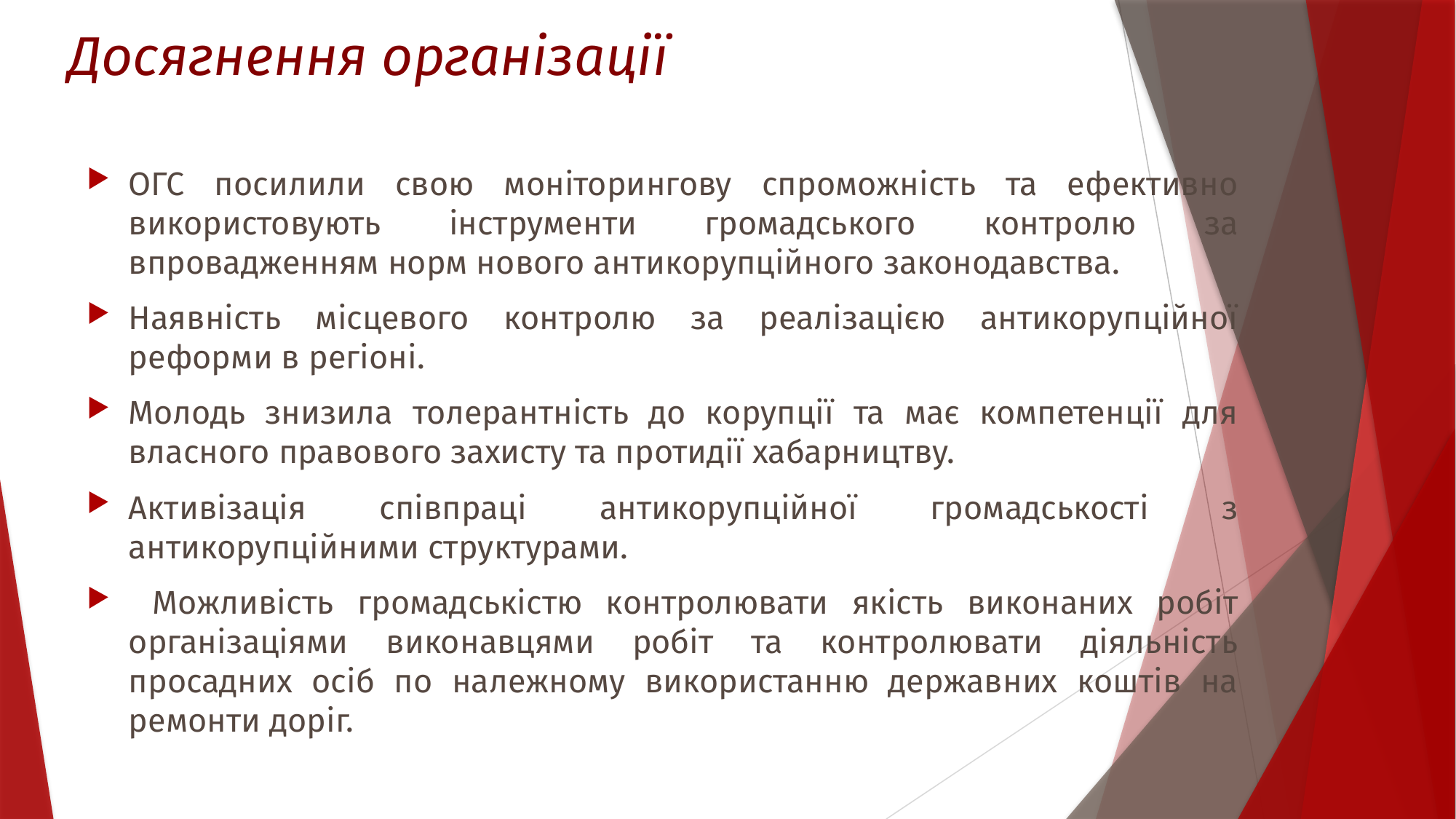

# Досягнення організації
ОГС посилили свою моніторингову спроможність та ефективно використовують інструменти громадського контролю за впровадженням норм нового антикорупційного законодавства.
Наявність місцевого контролю за реалізацією антикорупційної реформи в регіоні.
Молодь знизила толерантність до корупції та має компетенції для власного правового захисту та протидії хабарництву.
Активізація співпраці антикорупційної громадськості з антикорупційними структурами.
 Можливість громадськістю контролювати якість виконаних робіт організаціями виконавцями робіт та контролювати діяльність просадних осіб по належному використанню державних коштів на ремонти доріг.